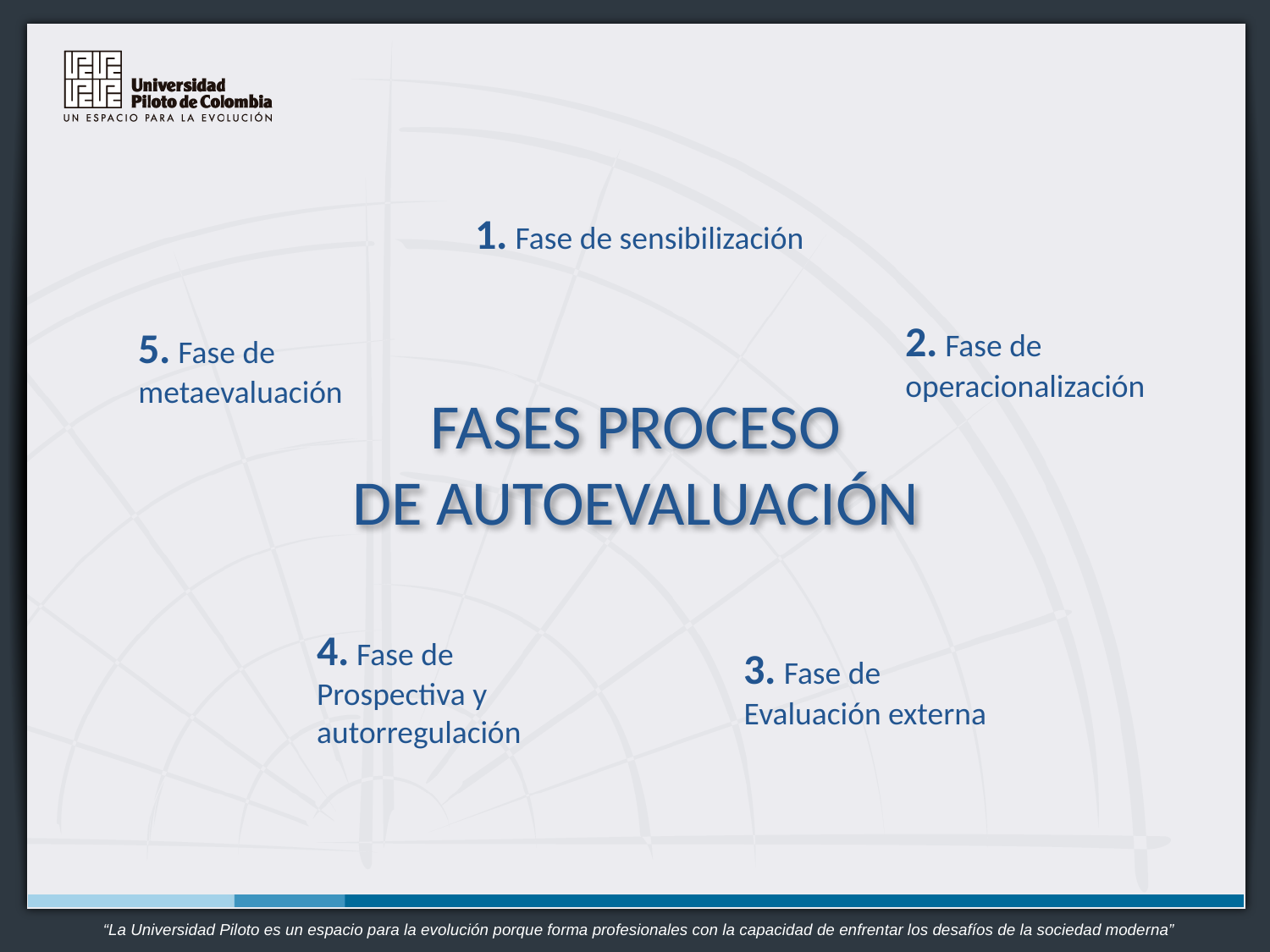

1. Fase de sensibilización
2. Fase de
operacionalización
5. Fase de
metaevaluación
FASES PROCESO
DE AUTOEVALUACIÓN
4. Fase de
Prospectiva y
autorregulación
3. Fase de
Evaluación externa